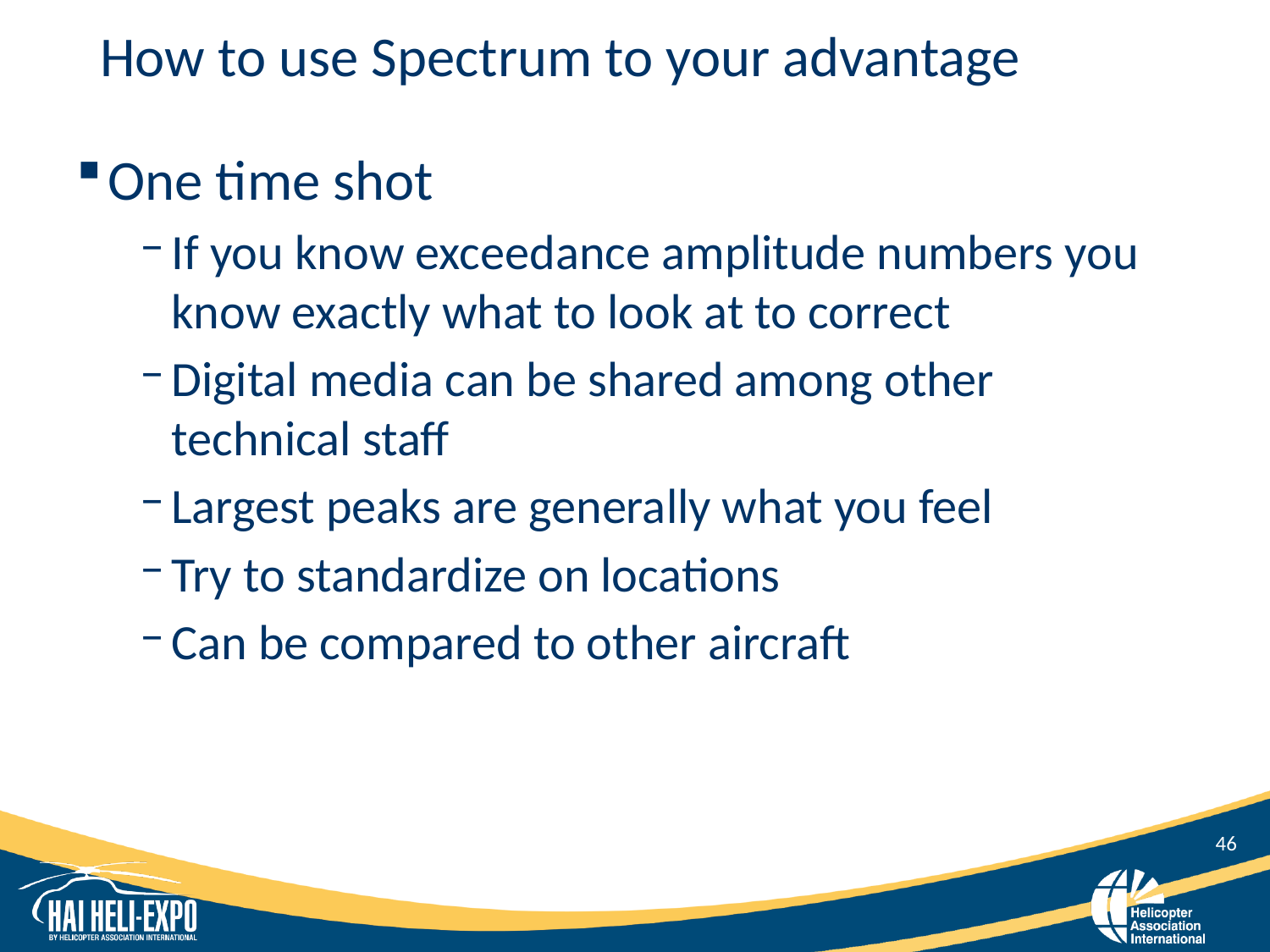

# How to use Spectrum to your advantage
One time shot
If you know exceedance amplitude numbers you know exactly what to look at to correct
Digital media can be shared among other technical staff
Largest peaks are generally what you feel
Try to standardize on locations
Can be compared to other aircraft
46